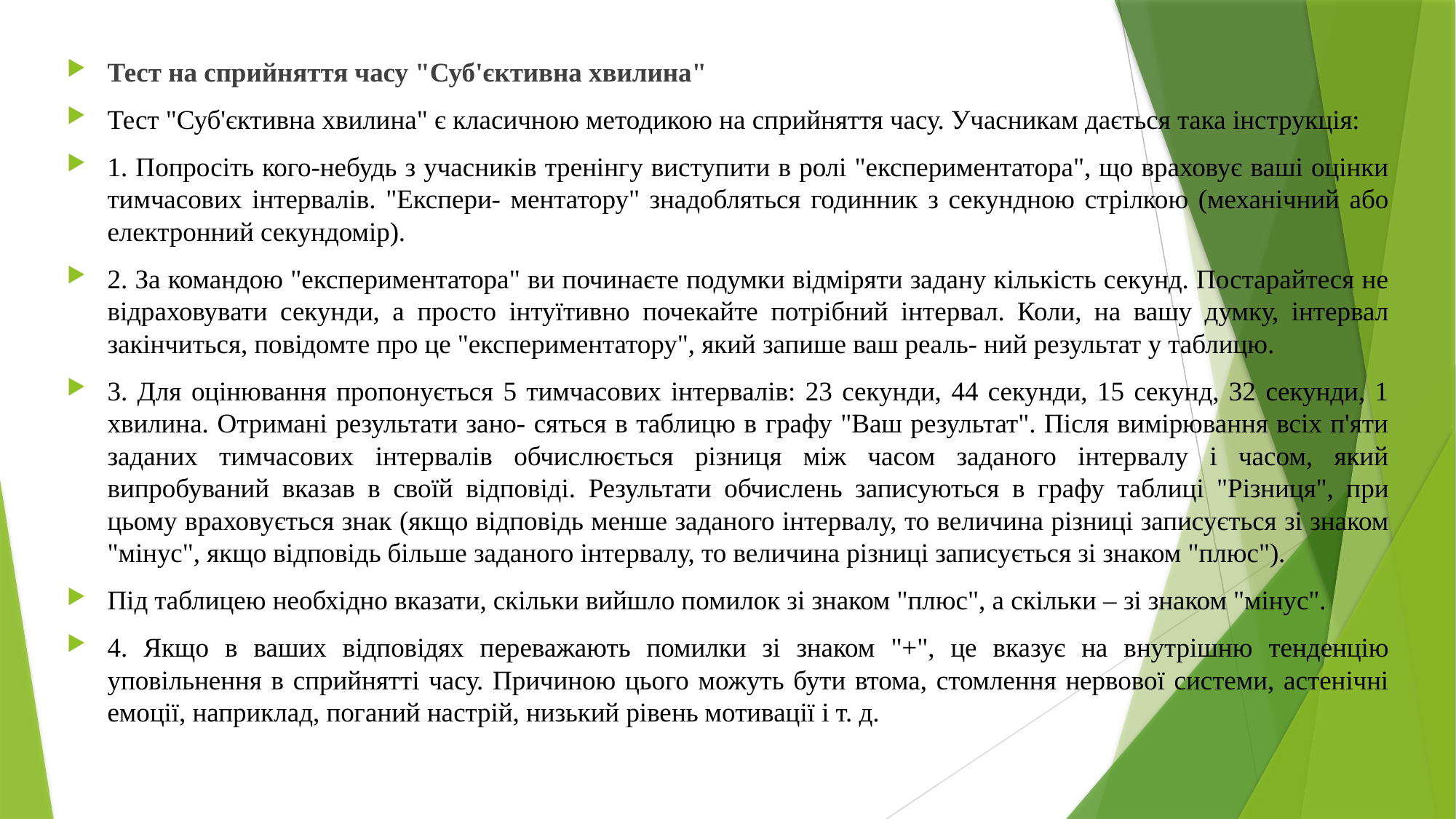

Тест на сприйняття часу "Суб'єктивна хвилина"
Тест "Суб'єктивна хвилина" є класичною методикою на сприйняття часу. Учасникам дається така інструкція:
1. Попросіть кого-небудь з учасників тренінгу виступити в ролі "експериментатора", що враховує ваші оцінки тимчасових інтервалів. "Експери- ментатору" знадобляться годинник з секундною стрілкою (механічний або електронний секундомір).
2. За командою "експериментатора" ви починаєте подумки відміряти задану кількість секунд. Постарайтеся не відраховувати секунди, а просто інтуїтивно почекайте потрібний інтервал. Коли, на вашу думку, інтервал закінчиться, повідомте про це "експериментатору", який запише ваш реаль- ний результат у таблицю.
3. Для оцінювання пропонується 5 тимчасових інтервалів: 23 секунди, 44 секунди, 15 секунд, 32 секунди, 1 хвилина. Отримані результати зано- сяться в таблицю в графу "Ваш результат". Після вимірювання всіх п'яти заданих тимчасових інтервалів обчислюється різниця між часом заданого інтервалу і часом, який випробуваний вказав в своїй відповіді. Результати обчислень записуються в графу таблиці "Різниця", при цьому враховується знак (якщо відповідь менше заданого інтервалу, то величина різниці записується зі знаком "мінус", якщо відповідь більше заданого інтервалу, то величина різниці записується зі знаком "плюс").
Під таблицею необхідно вказати, скільки вийшло помилок зі знаком "плюс", а скільки – зі знаком "мінус".
4. Якщо в ваших відповідях переважають помилки зі знаком "+", це вказує на внутрішню тенденцію уповільнення в сприйнятті часу. Причиною цього можуть бути втома, стомлення нервової системи, астенічні емоції, наприклад, поганий настрій, низький рівень мотивації і т. д.